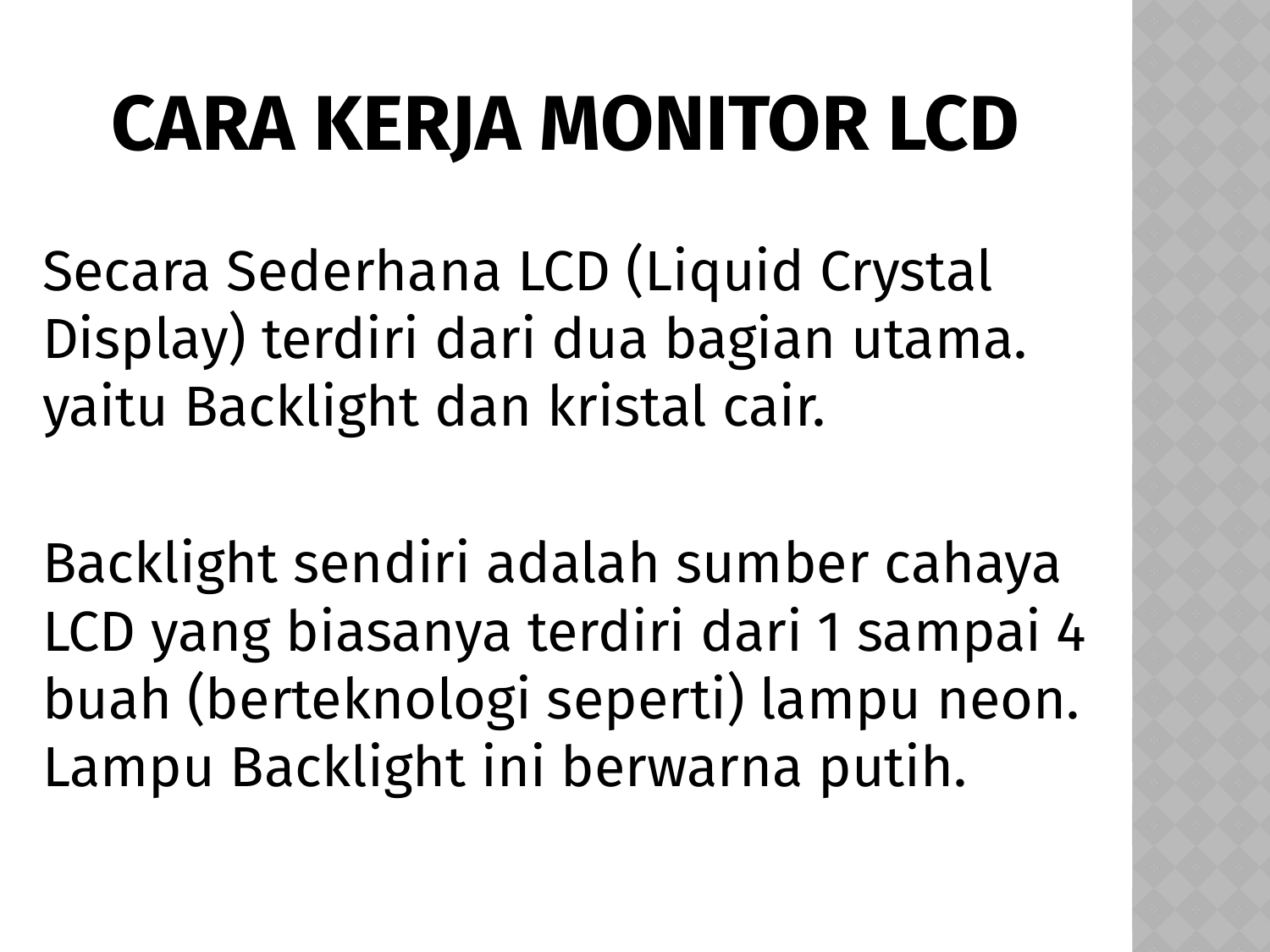

# Cara kerja Monitor LCD
Secara Sederhana LCD (Liquid Crystal Display) terdiri dari dua bagian utama. yaitu Backlight dan kristal cair.

Backlight sendiri adalah sumber cahaya LCD yang biasanya terdiri dari 1 sampai 4 buah (berteknologi seperti) lampu neon. Lampu Backlight ini berwarna putih.